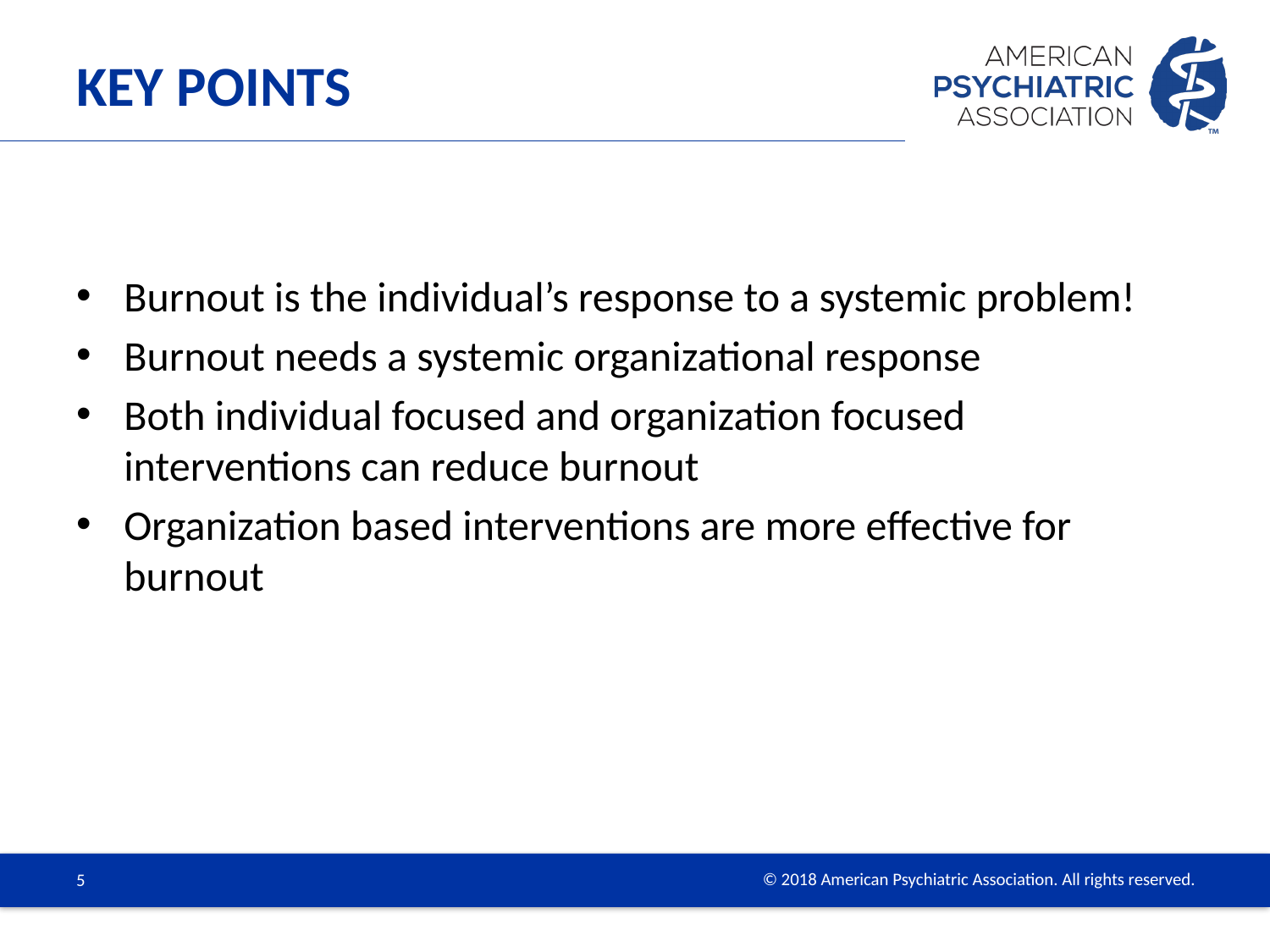

# Key Points
Burnout is the individual’s response to a systemic problem!
Burnout needs a systemic organizational response
Both individual focused and organization focused interventions can reduce burnout
Organization based interventions are more effective for burnout